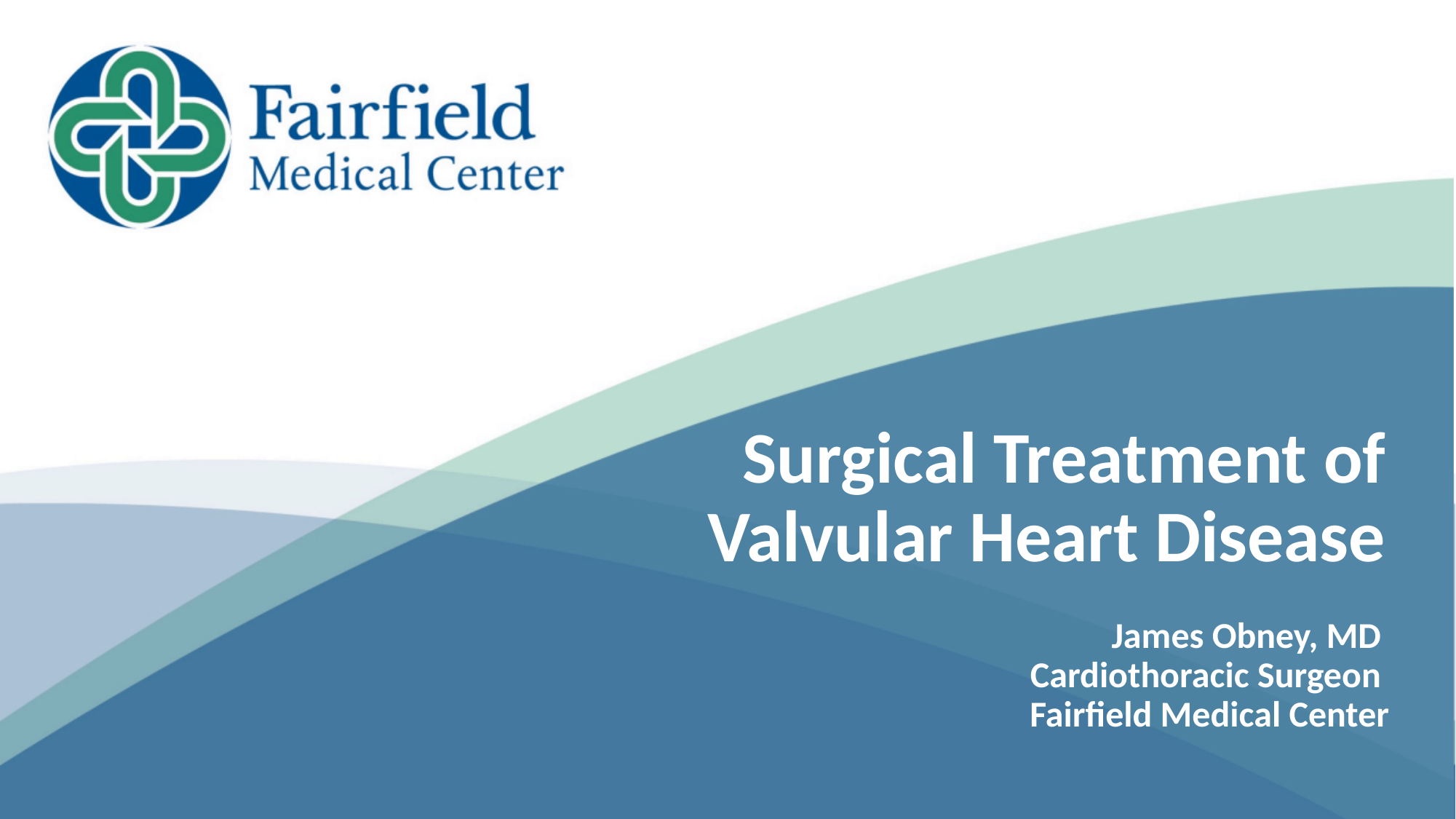

# Surgical Treatment of Valvular Heart Disease
James Obney, MD
Cardiothoracic Surgeon
Fairfield Medical Center